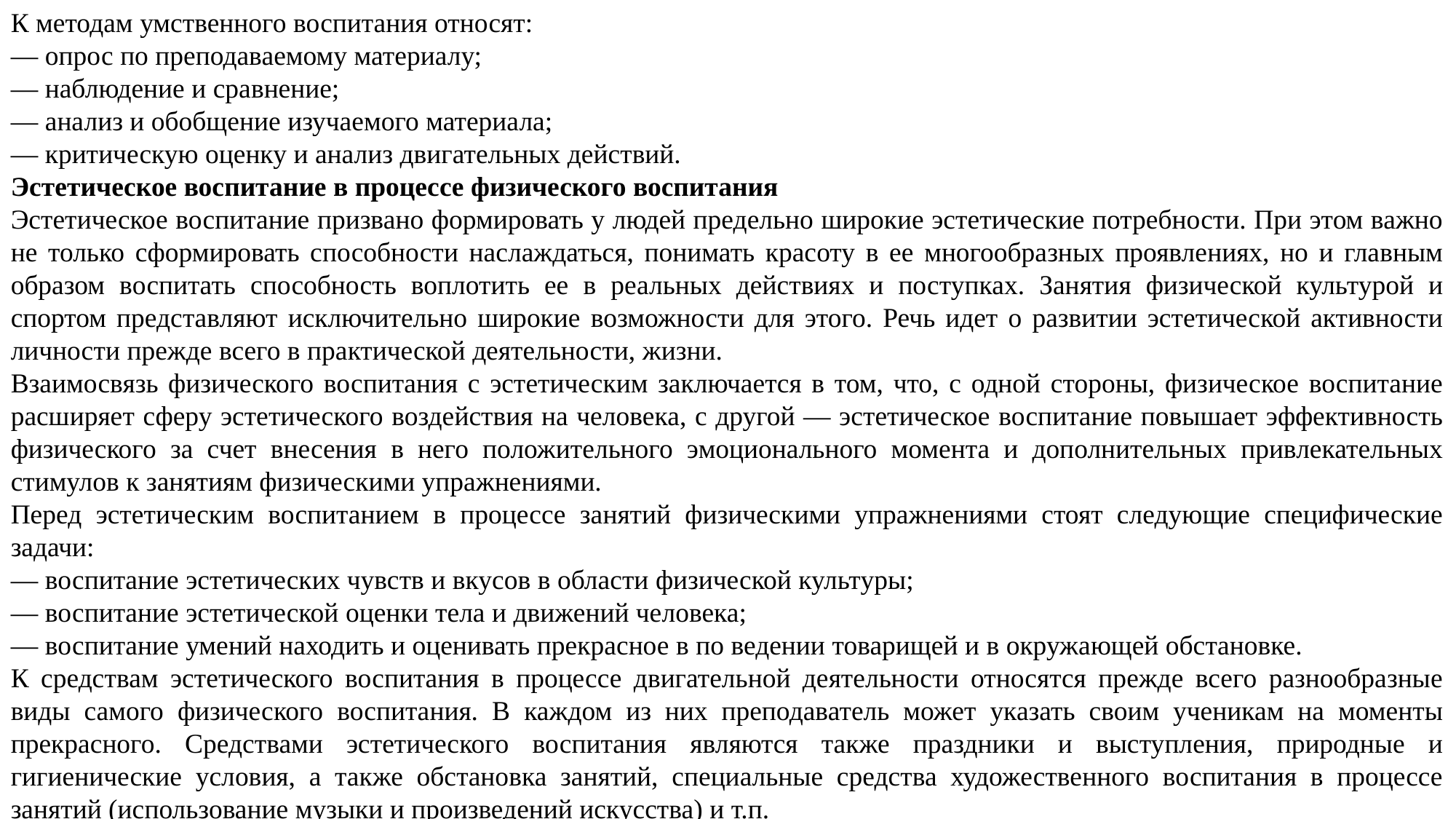

К методам умственного воспитания относят:
— опрос по преподаваемому материалу;
— наблюдение и сравнение;
— анализ и обобщение изучаемого материала;
— критическую оценку и анализ двигательных действий.
Эстетическое воспитание в процессе физического воспитания
Эстетическое воспитание призвано формировать у людей предельно широкие эстетические потребности. При этом важно не только сформировать способности наслаждаться, понимать красоту в ее многообразных проявлениях, но и главным образом воспитать способность воплотить ее в реальных действиях и поступках. Занятия физической культурой и спортом представляют исключительно широкие возможности для этого. Речь идет о развитии эстетической активности личности прежде всего в практической деятельности, жизни.
Взаимосвязь физического воспитания с эстетическим заключается в том, что, с одной стороны, физическое воспитание расширяет сферу эстетического воздействия на человека, с другой — эстетическое воспитание повышает эффективность физического за счет внесения в него положительного эмоционального момента и дополнительных привлекательных стимулов к занятиям физическими упражнениями.
Перед эстетическим воспитанием в процессе занятий физическими упражнениями стоят следующие специфические задачи:
— воспитание эстетических чувств и вкусов в области физической культуры;
— воспитание эстетической оценки тела и движений человека;
— воспитание умений находить и оценивать прекрасное в по ведении товарищей и в окружающей обстановке.
К средствам эстетического воспитания в процессе двигательной деятельности относятся прежде всего разнообразные виды самого физического воспитания. В каждом из них преподаватель может указать своим ученикам на моменты прекрасного. Средствами эстетического воспитания являются также праздники и выступления, природные и гигиенические условия, а также обстановка занятий, специальные средства художественного воспитания в процессе занятий (использование музыки и произведений искусства) и т.п.